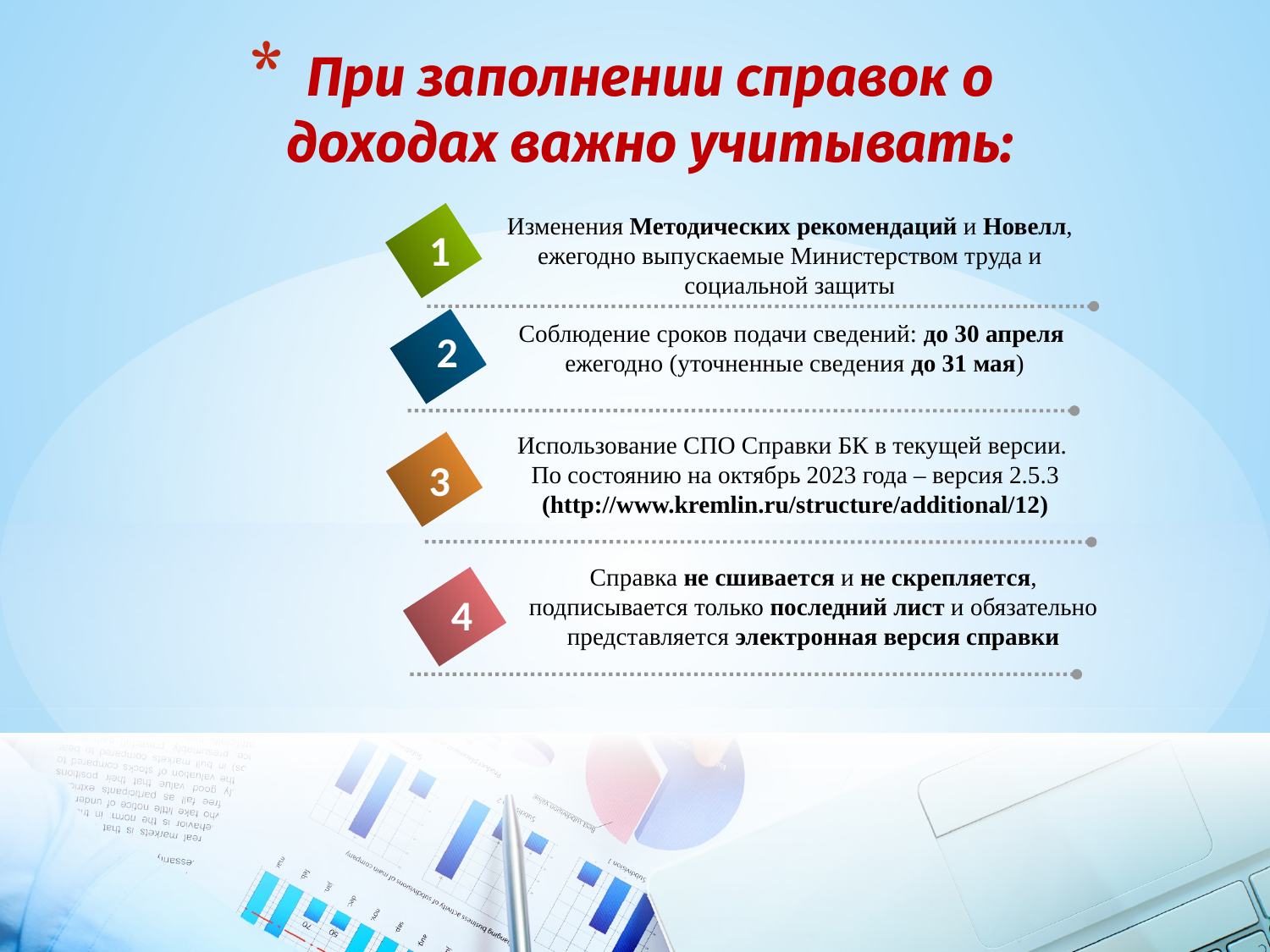

# При заполнении справок о доходах важно учитывать:
Изменения Методических рекомендаций и Новелл, ежегодно выпускаемые Министерством труда и социальной защиты

1

Соблюдение сроков подачи сведений: до 30 апреля
ежегодно (уточненные сведения до 31 мая)
2

Использование СПО Справки БК в текущей версии.
По состоянию на октябрь 2023 года – версия 2.5.3
(http://www.kremlin.ru/structure/additional/12)

3

Справка не сшивается и не скрепляется, подписывается только последний лист и обязательно представляется электронная версия справки

4